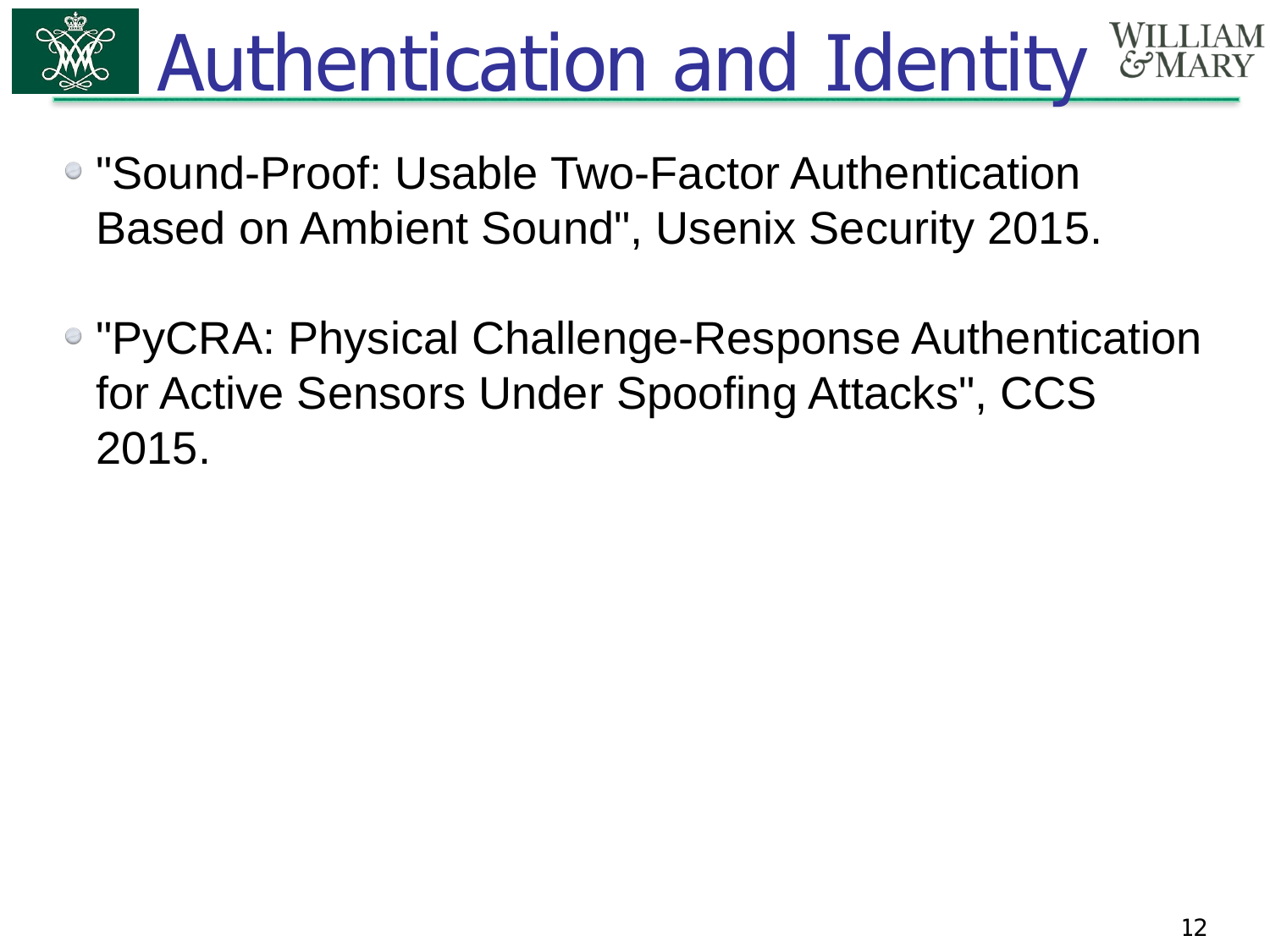

# Authentication and Identity
"Sound-Proof: Usable Two-Factor Authentication Based on Ambient Sound", Usenix Security 2015.

"PyCRA: Physical Challenge-Response Authentication for Active Sensors Under Spoofing Attacks", CCS 2015.
12